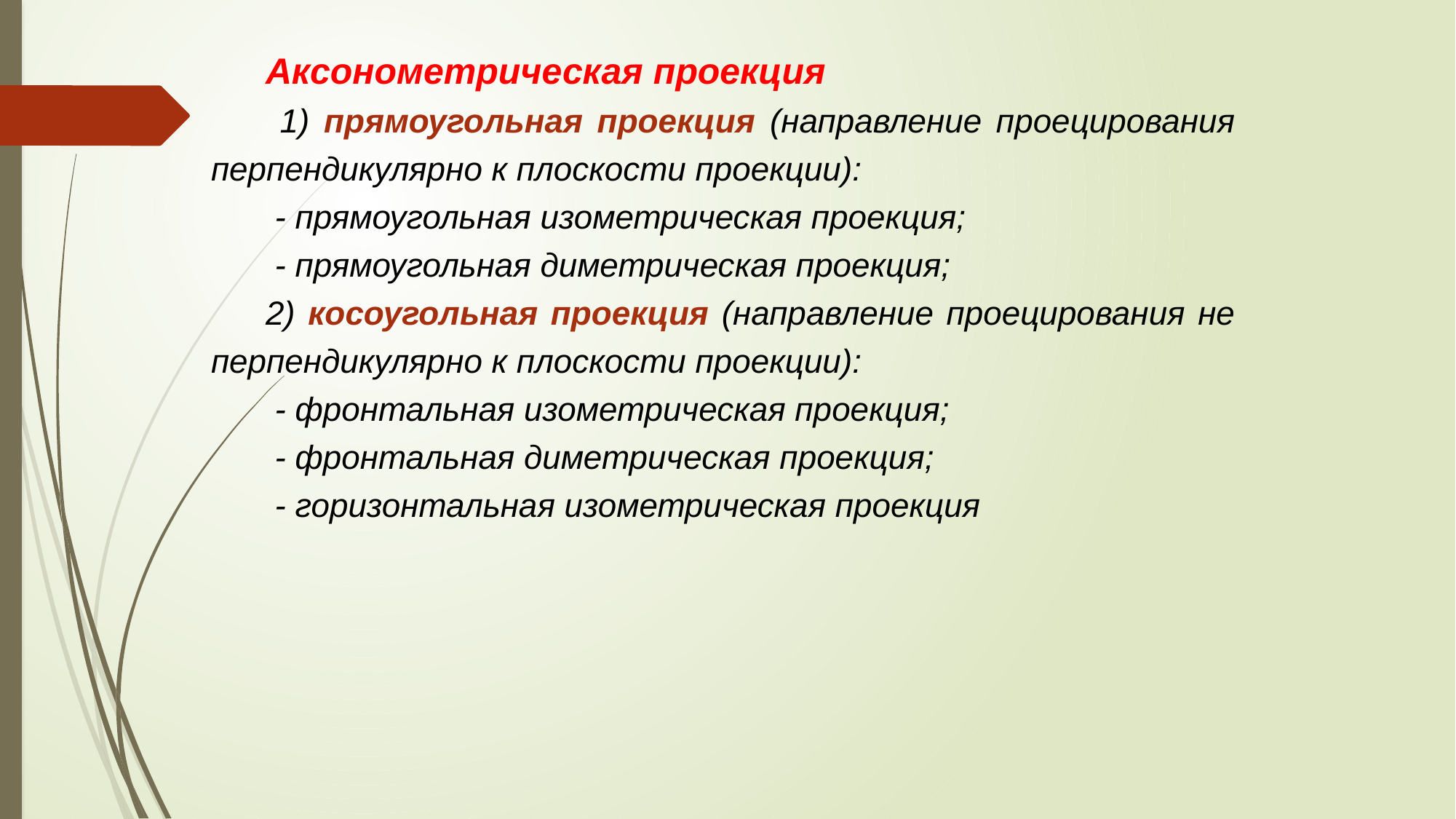

Аксонометрическая проекция
 1) прямоугольная проекция (направление проецирования перпендикулярно к плоскости проекции):
 - прямоугольная изометрическая проекция;
 - прямоугольная диметрическая проекция;
2) косоугольная проекция (направление проецирования не перпендикулярно к плоскости проекции):
 - фронтальная изометрическая проекция;
 - фронтальная диметрическая проекция;
 - горизонтальная изометрическая проекция